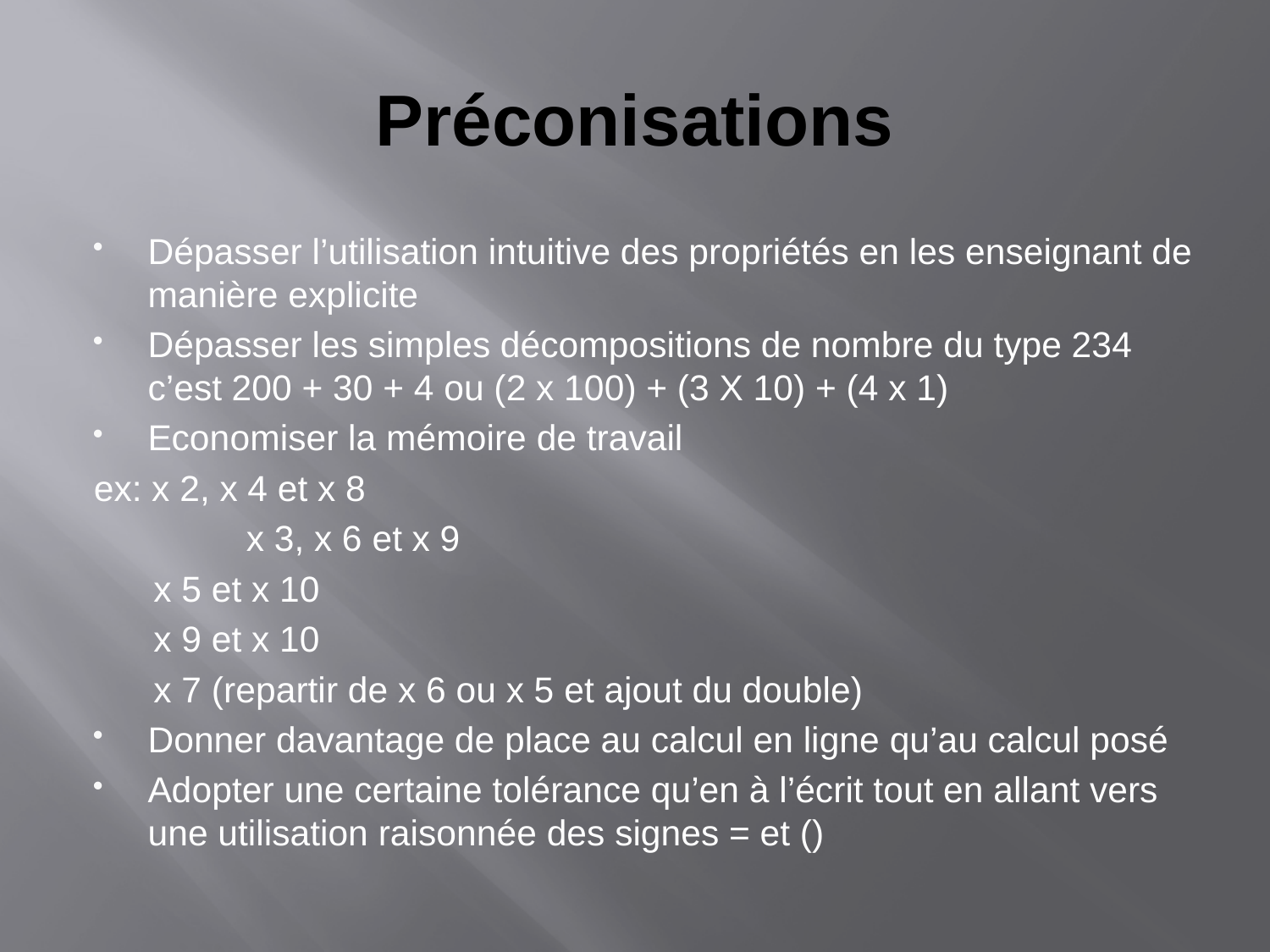

# Préconisations
Dépasser l’utilisation intuitive des propriétés en les enseignant de manière explicite
Dépasser les simples décompositions de nombre du type 234 c’est 200 + 30 + 4 ou (2 x 100) + (3 X 10) + (4 x 1)
Economiser la mémoire de travail
	ex: x 2, x 4 et x 8
     	      x 3, x 6 et x 9
	      x 5 et x 10
	      x 9 et x 10
	      x 7 (repartir de x 6 ou x 5 et ajout du double)
Donner davantage de place au calcul en ligne qu’au calcul posé
Adopter une certaine tolérance qu’en à l’écrit tout en allant vers une utilisation raisonnée des signes = et ()